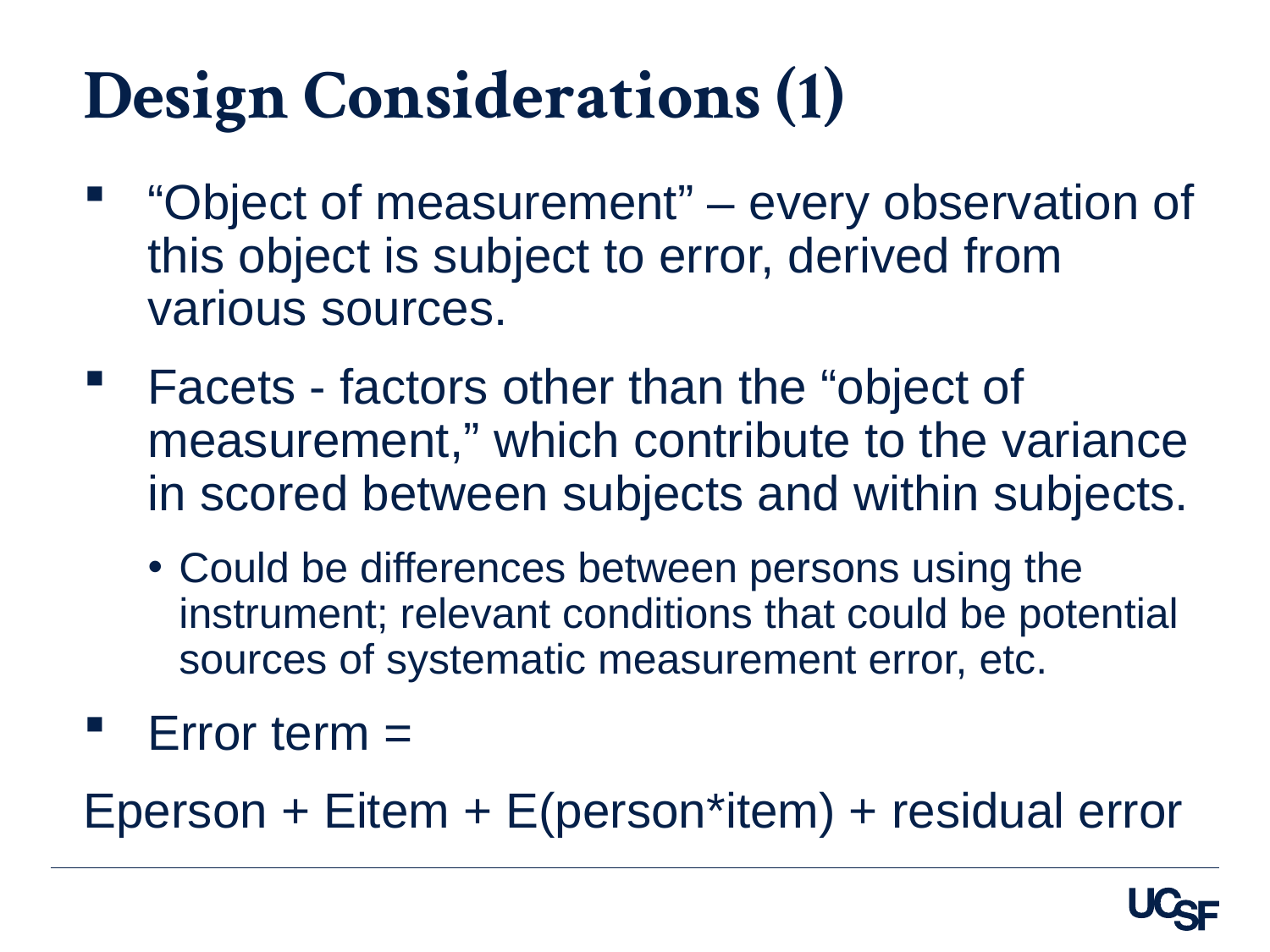

# Design Considerations (1)
“Object of measurement” – every observation of this object is subject to error, derived from various sources.
Facets - factors other than the “object of measurement,” which contribute to the variance in scored between subjects and within subjects.
Could be differences between persons using the instrument; relevant conditions that could be potential sources of systematic measurement error, etc.
Error term =
Eperson + Eitem + E(person*item) + residual error